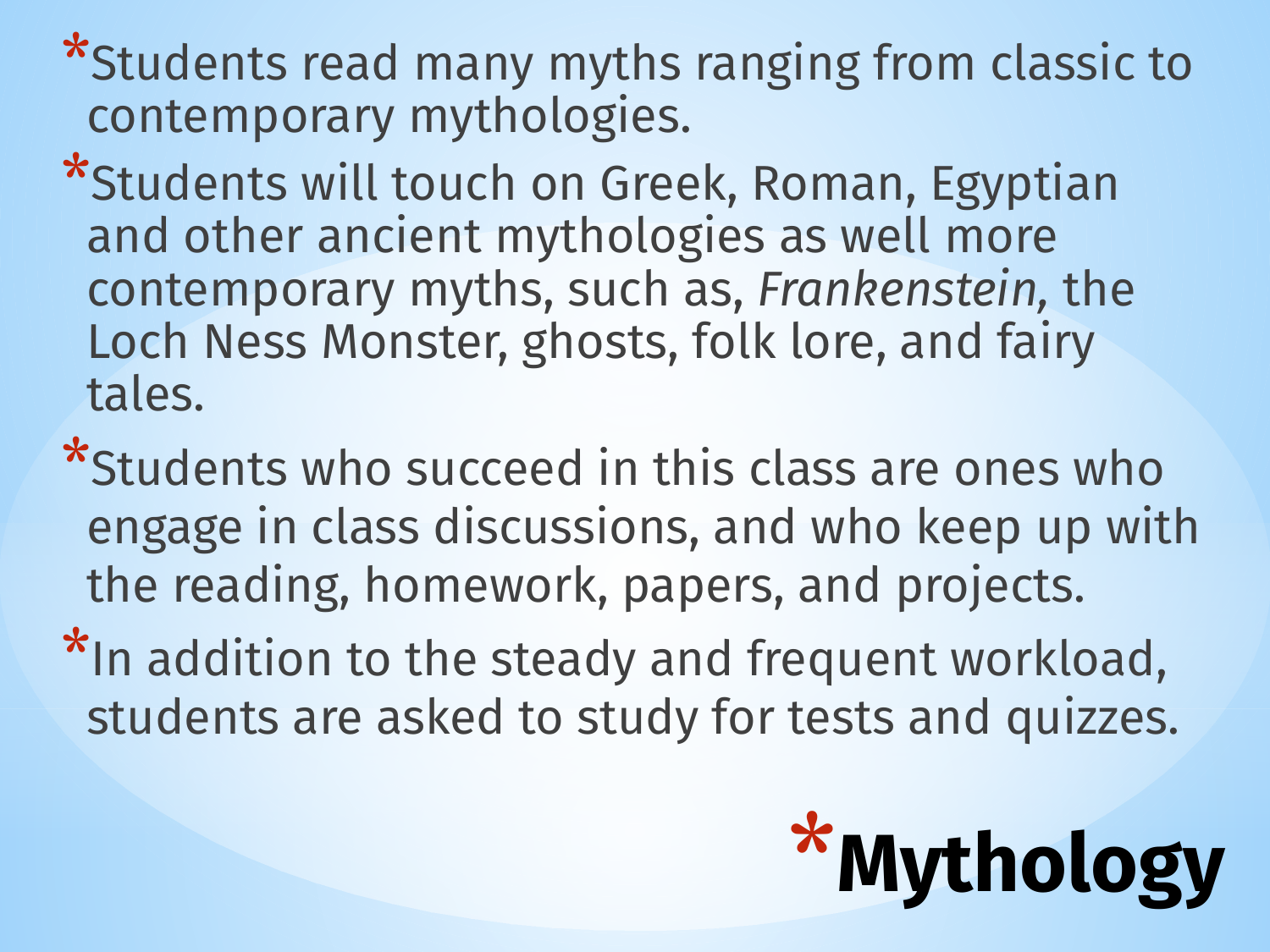

Students read many myths ranging from classic to contemporary mythologies.
Students will touch on Greek, Roman, Egyptian and other ancient mythologies as well more contemporary myths, such as, Frankenstein, the Loch Ness Monster, ghosts, folk lore, and fairy tales.
Students who succeed in this class are ones who engage in class discussions, and who keep up with the reading, homework, papers, and projects.
In addition to the steady and frequent workload, students are asked to study for tests and quizzes.
# Mythology